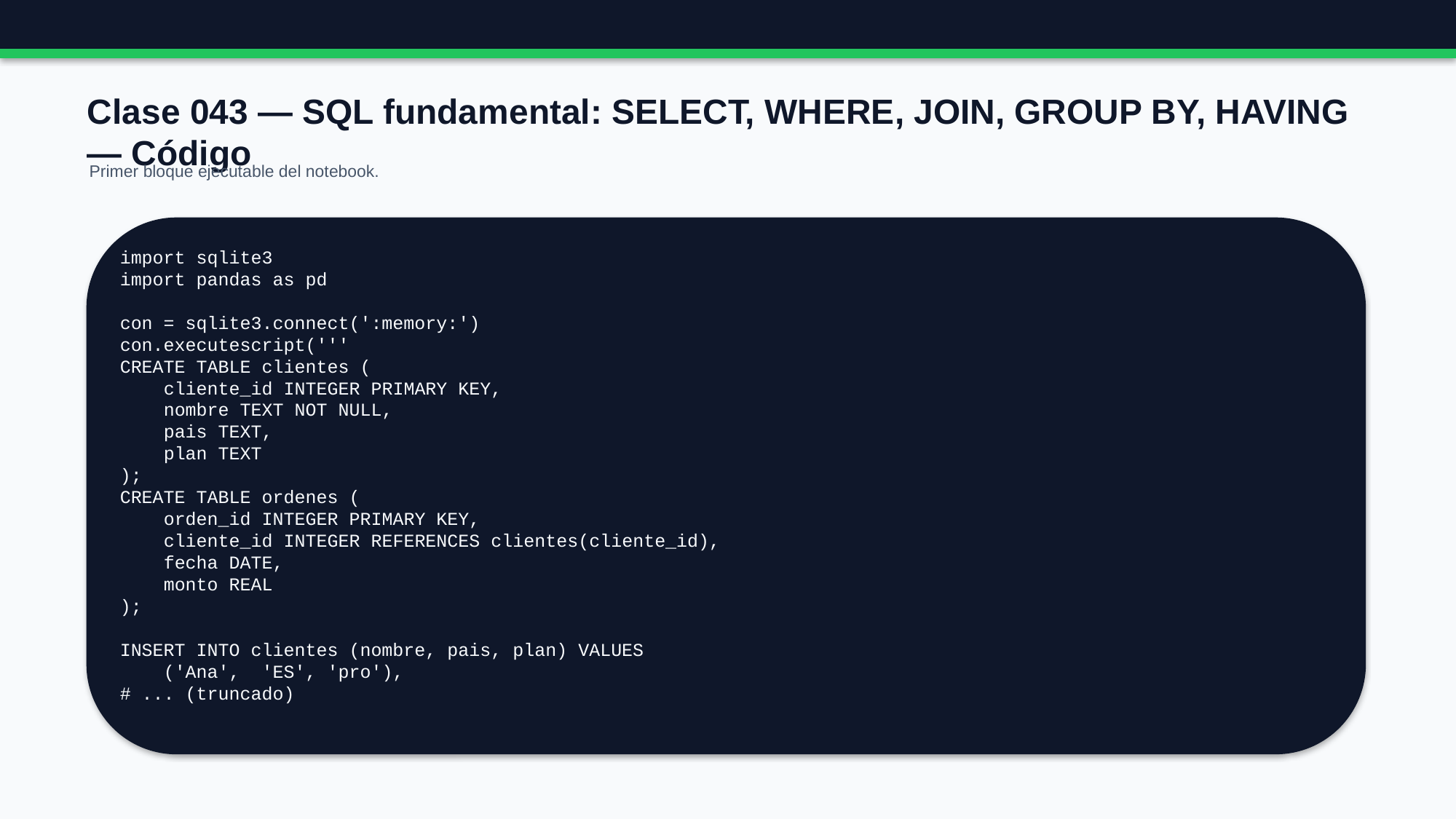

Clase 043 — SQL fundamental: SELECT, WHERE, JOIN, GROUP BY, HAVING — Código
Primer bloque ejecutable del notebook.

import sqlite3
import pandas as pd

con = sqlite3.connect(':memory:')
con.executescript('''
CREATE TABLE clientes (
    cliente_id INTEGER PRIMARY KEY,
    nombre TEXT NOT NULL,
    pais TEXT,
    plan TEXT
);
CREATE TABLE ordenes (
    orden_id INTEGER PRIMARY KEY,
    cliente_id INTEGER REFERENCES clientes(cliente_id),
    fecha DATE,
    monto REAL
);

INSERT INTO clientes (nombre, pais, plan) VALUES
    ('Ana',  'ES', 'pro'),
# ... (truncado)